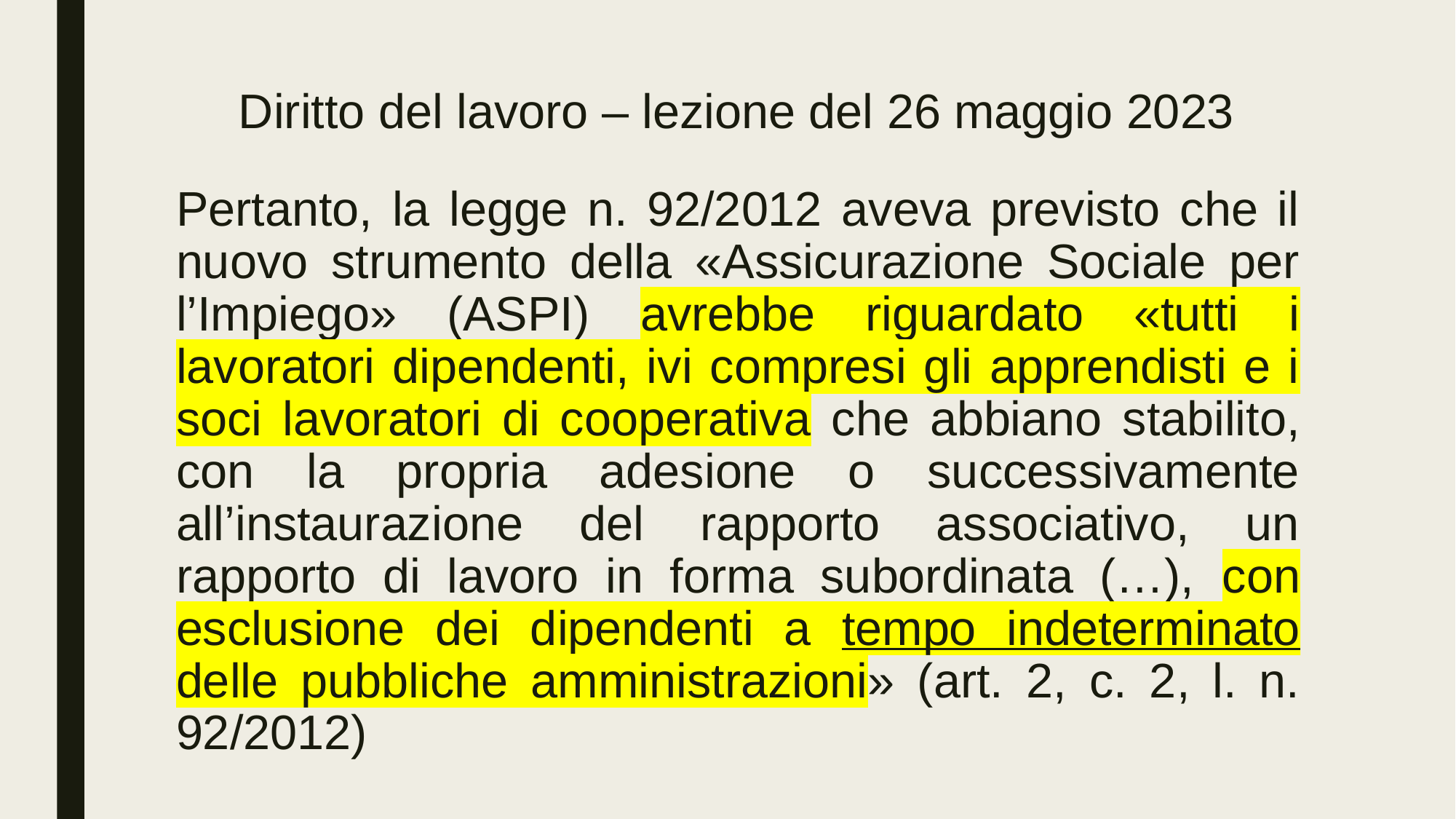

# Diritto del lavoro – lezione del 26 maggio 2023
Pertanto, la legge n. 92/2012 aveva previsto che il nuovo strumento della «Assicurazione Sociale per l’Impiego» (ASPI) avrebbe riguardato «tutti i lavoratori dipendenti, ivi compresi gli apprendisti e i soci lavoratori di cooperativa che abbiano stabilito, con la propria adesione o successivamente all’instaurazione del rapporto associativo, un rapporto di lavoro in forma subordinata (…), con esclusione dei dipendenti a tempo indeterminato delle pubbliche amministrazioni» (art. 2, c. 2, l. n. 92/2012)